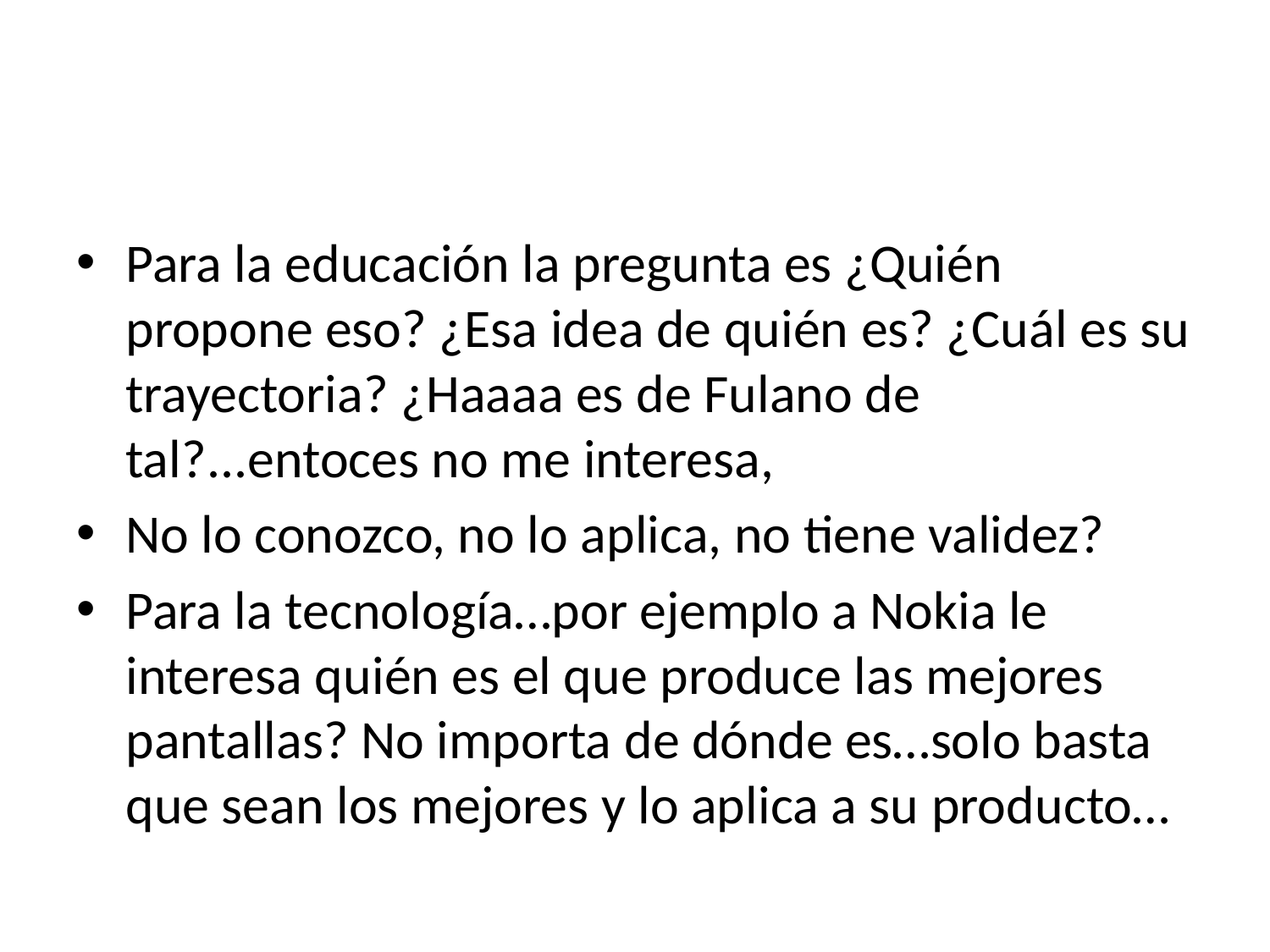

#
Para la educación la pregunta es ¿Quién propone eso? ¿Esa idea de quién es? ¿Cuál es su trayectoria? ¿Haaaa es de Fulano de tal?...entoces no me interesa,
No lo conozco, no lo aplica, no tiene validez?
Para la tecnología…por ejemplo a Nokia le interesa quién es el que produce las mejores pantallas? No importa de dónde es…solo basta que sean los mejores y lo aplica a su producto…